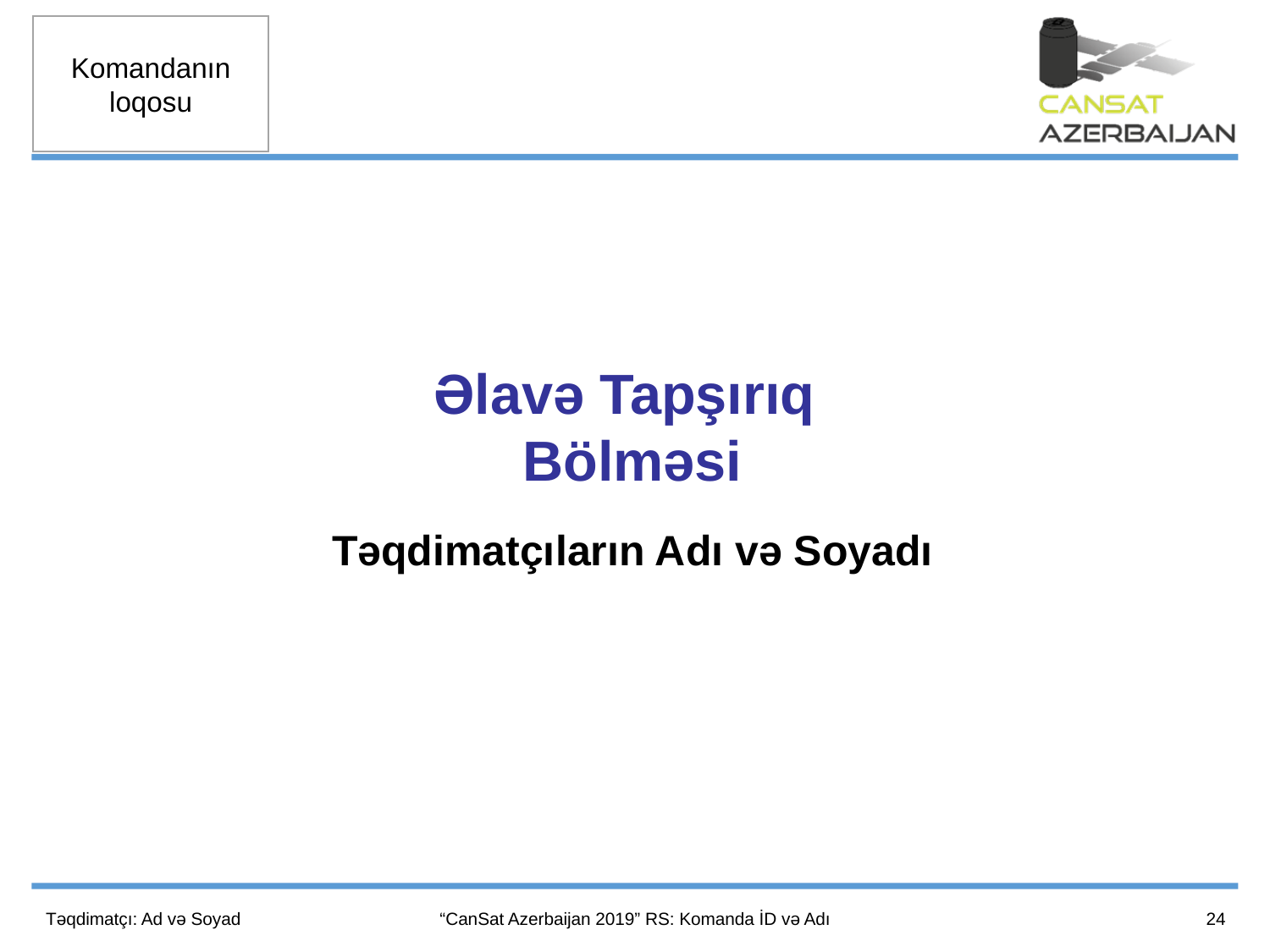

Əlavə Tapşırıq
Bölməsi
Təqdimatçıların Adı və Soyadı
24
Təqdimatçı: Ad və Soyad
“CanSat Azerbaijan 2019” RS: Komanda İD və Adı